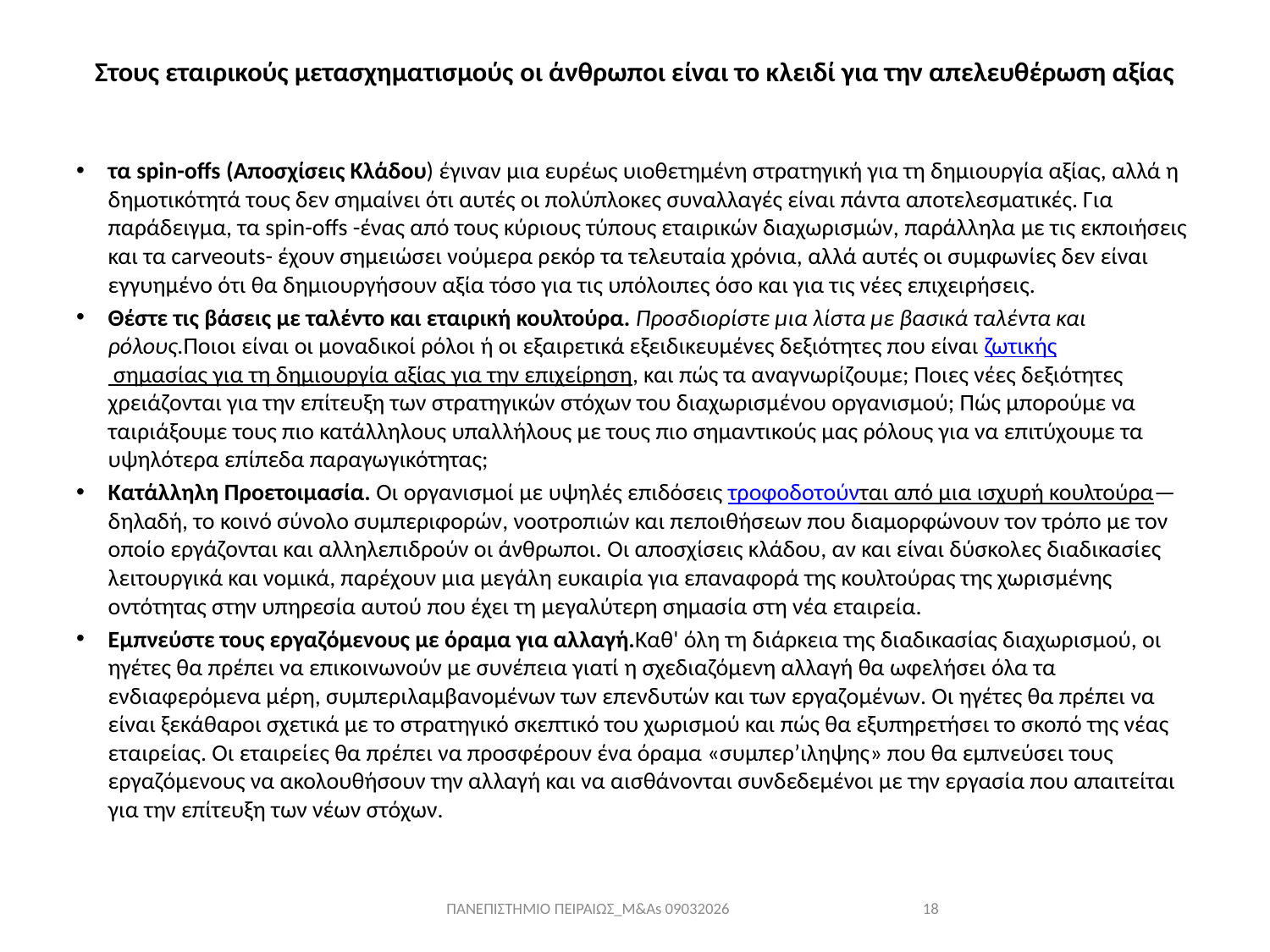

# Στους εταιρικούς μετασχηματισμούς οι άνθρωποι είναι το κλειδί για την απελευθέρωση αξίας
τα spin-offs (Αποσχίσεις Κλάδου) έγιναν μια ευρέως υιοθετημένη στρατηγική για τη δημιουργία αξίας, αλλά η δημοτικότητά τους δεν σημαίνει ότι αυτές οι πολύπλοκες συναλλαγές είναι πάντα αποτελεσματικές. Για παράδειγμα, τα spin-offs -ένας από τους κύριους τύπους εταιρικών διαχωρισμών, παράλληλα με τις εκποιήσεις και τα carveouts- έχουν σημειώσει νούμερα ρεκόρ τα τελευταία χρόνια, αλλά αυτές οι συμφωνίες δεν είναι εγγυημένο ότι θα δημιουργήσουν αξία τόσο για τις υπόλοιπες όσο και για τις νέες επιχειρήσεις.
Θέστε τις βάσεις με ταλέντο και εταιρική κουλτούρα. Προσδιορίστε μια λίστα με βασικά ταλέντα και ρόλους.Ποιοι είναι οι μοναδικοί ρόλοι ή οι εξαιρετικά εξειδικευμένες δεξιότητες που είναι ζωτικής σημασίας για τη δημιουργία αξίας για την επιχείρηση, και πώς τα αναγνωρίζουμε; Ποιες νέες δεξιότητες χρειάζονται για την επίτευξη των στρατηγικών στόχων του διαχωρισμένου οργανισμού; Πώς μπορούμε να ταιριάξουμε τους πιο κατάλληλους υπαλλήλους με τους πιο σημαντικούς μας ρόλους για να επιτύχουμε τα υψηλότερα επίπεδα παραγωγικότητας;
Κατάλληλη Προετοιμασία. Οι οργανισμοί με υψηλές επιδόσεις τροφοδοτούνται από μια ισχυρή κουλτούρα—δηλαδή, το κοινό σύνολο συμπεριφορών, νοοτροπιών και πεποιθήσεων που διαμορφώνουν τον τρόπο με τον οποίο εργάζονται και αλληλεπιδρούν οι άνθρωποι. Οι αποσχίσεις κλάδου, αν και είναι δύσκολες διαδικασίες λειτουργικά και νομικά, παρέχουν μια μεγάλη ευκαιρία για επαναφορά της κουλτούρας της χωρισμένης οντότητας στην υπηρεσία αυτού που έχει τη μεγαλύτερη σημασία στη νέα εταιρεία.
Εμπνεύστε τους εργαζόμενους με όραμα για αλλαγή.Καθ' όλη τη διάρκεια της διαδικασίας διαχωρισμού, οι ηγέτες θα πρέπει να επικοινωνούν με συνέπεια γιατί η σχεδιαζόμενη αλλαγή θα ωφελήσει όλα τα ενδιαφερόμενα μέρη, συμπεριλαμβανομένων των επενδυτών και των εργαζομένων. Οι ηγέτες θα πρέπει να είναι ξεκάθαροι σχετικά με το στρατηγικό σκεπτικό του χωρισμού και πώς θα εξυπηρετήσει το σκοπό της νέας εταιρείας. Οι εταιρείες θα πρέπει να προσφέρουν ένα όραμα «συμπερ’ιληψης» που θα εμπνεύσει τους εργαζόμενους να ακολουθήσουν την αλλαγή και να αισθάνονται συνδεδεμένοι με την εργασία που απαιτείται για την επίτευξη των νέων στόχων.

ΠΑΝΕΠΙΣΤΗΜΙΟ ΠΕΙΡΑΙΩΣ_M&As 09032026
18